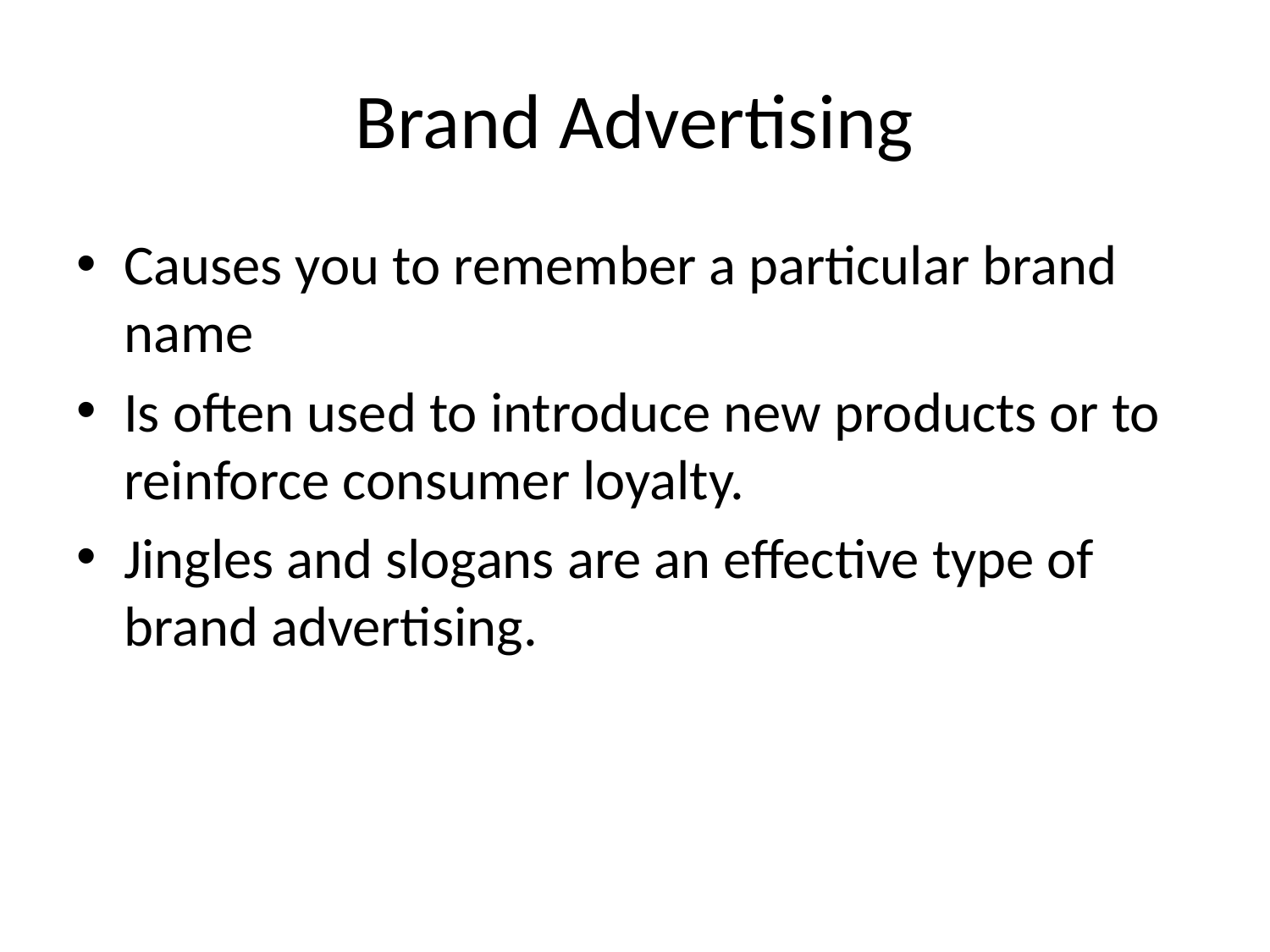

# Brand Advertising
Causes you to remember a particular brand name
Is often used to introduce new products or to reinforce consumer loyalty.
Jingles and slogans are an effective type of brand advertising.